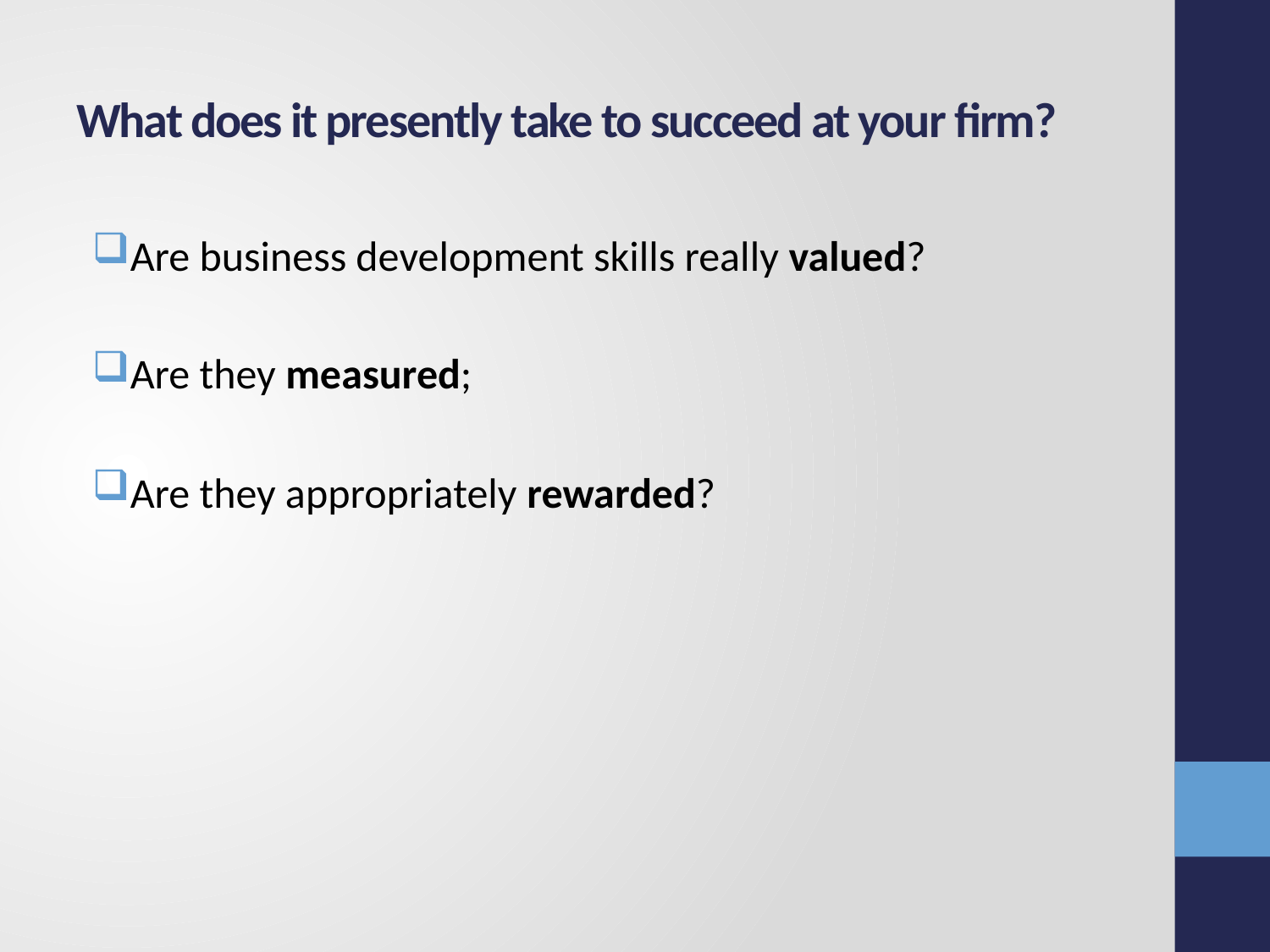

# What does it presently take to succeed at your firm?
Are business development skills really valued?

Are they measured;

Are they appropriately rewarded?